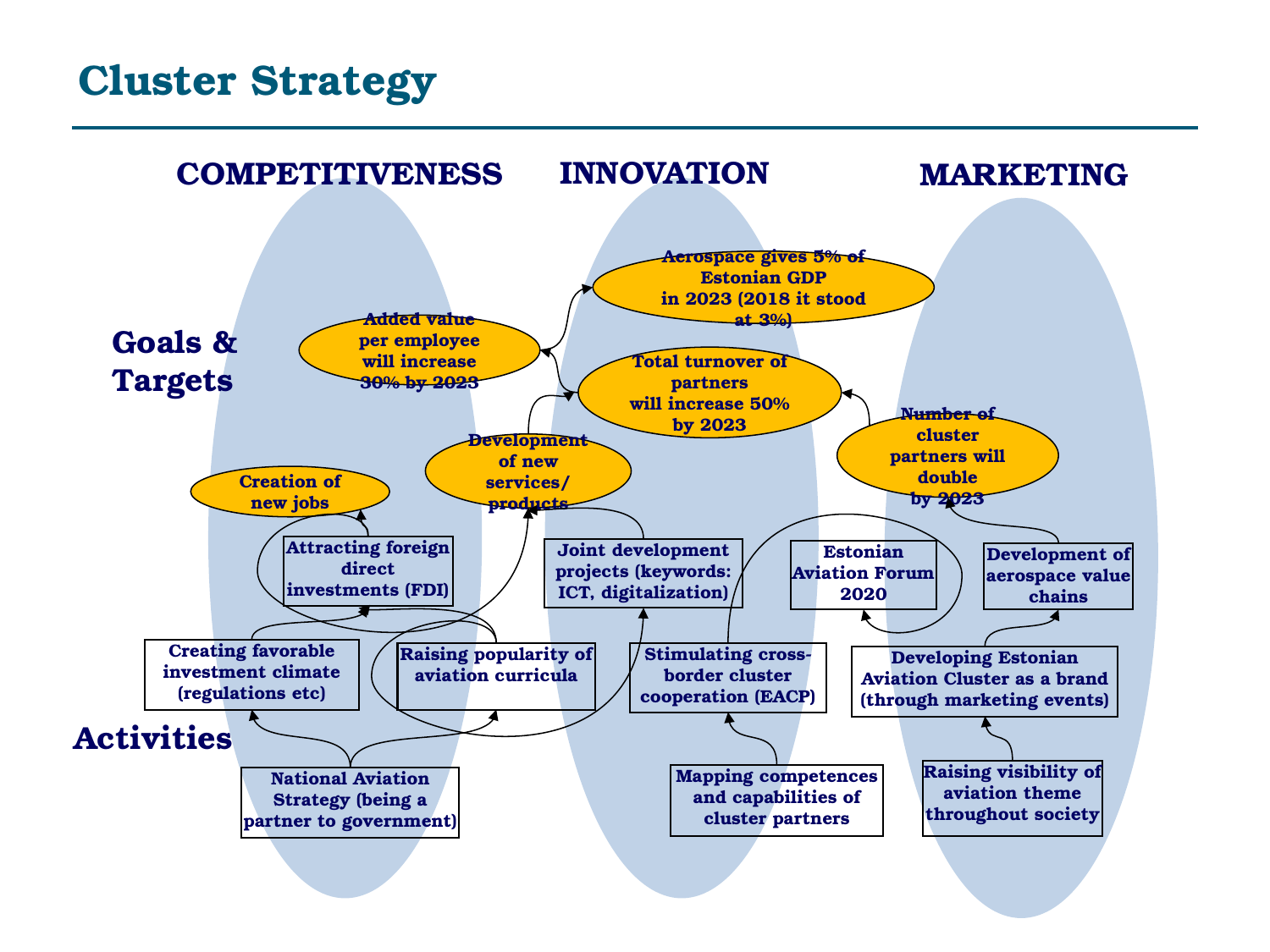

Cluster Strategy
INNOVATION
COMPETITIVENESS
MARKETING

Aerospace gives 5% of Estonian GDP
in 2023 (2018 it stood at 3%)
Goals & Targets
Added value per employee
will increase 30% by 2023
Total turnover of partners
will increase 50% by 2023
Number of cluster
partners will double
by 2023
Development of new
services/products
Creation of new jobs
Attracting foreign direct investments (FDI)
Joint development projects (keywords: ICT, digitalization)
Estonian Aviation Forum 2020
Development of aerospace value chains
Creating favorable investment climate (regulations etc)
Raising popularity of aviation curricula
Stimulating cross-border cluster cooperation (EACP)
Developing Estonian Aviation Cluster as a brand (through marketing events)
Activities
Raising visibility of aviation theme throughout society
Mapping competences and capabilities of cluster partners
National Aviation Strategy (being a partner to government)